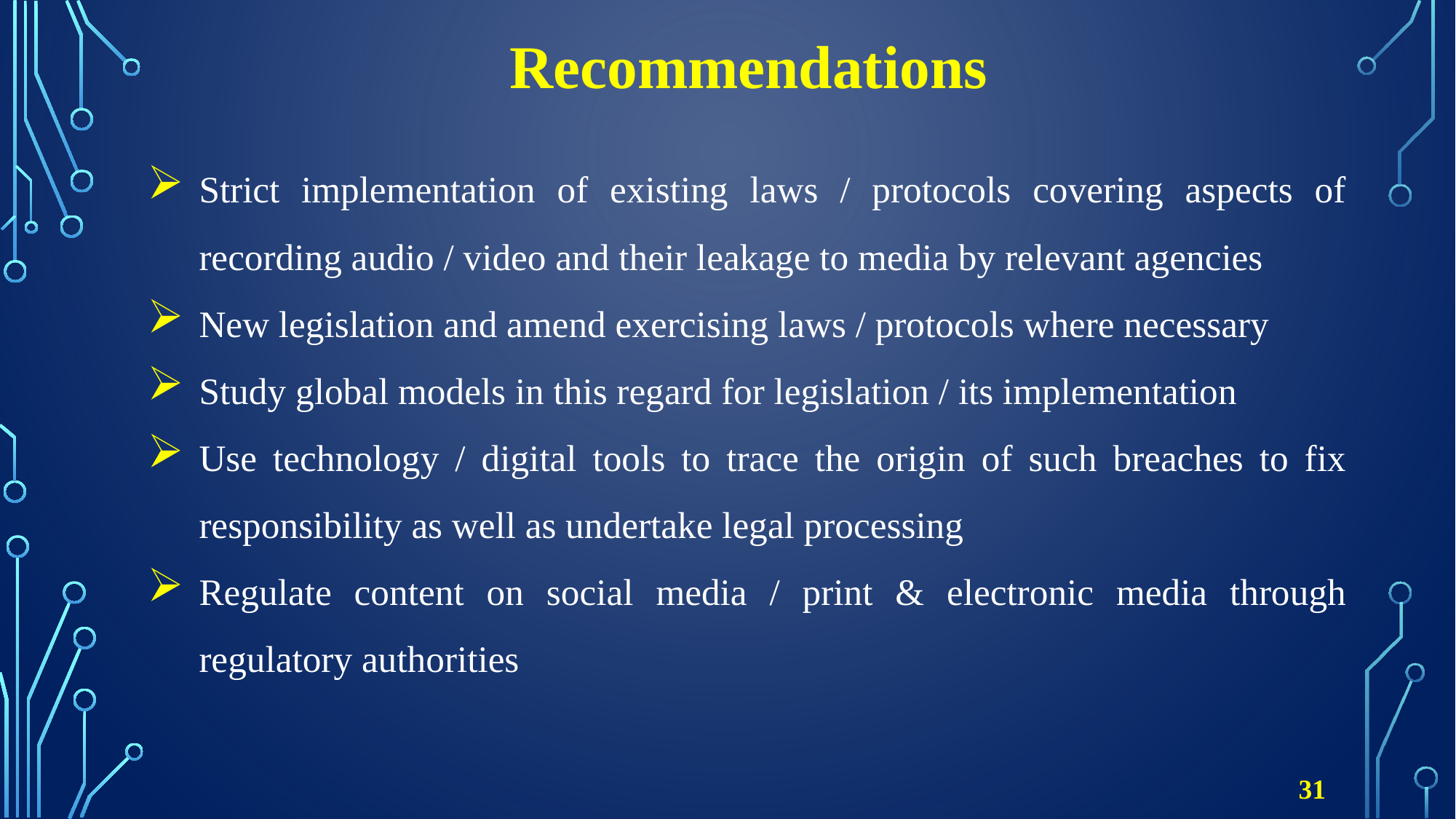

# Recommendations
Strict implementation of existing laws / protocols covering aspects of recording audio / video and their leakage to media by relevant agencies
New legislation and amend exercising laws / protocols where necessary
Study global models in this regard for legislation / its implementation
Use technology / digital tools to trace the origin of such breaches to fix responsibility as well as undertake legal processing
Regulate content on social media / print & electronic media through regulatory authorities

31